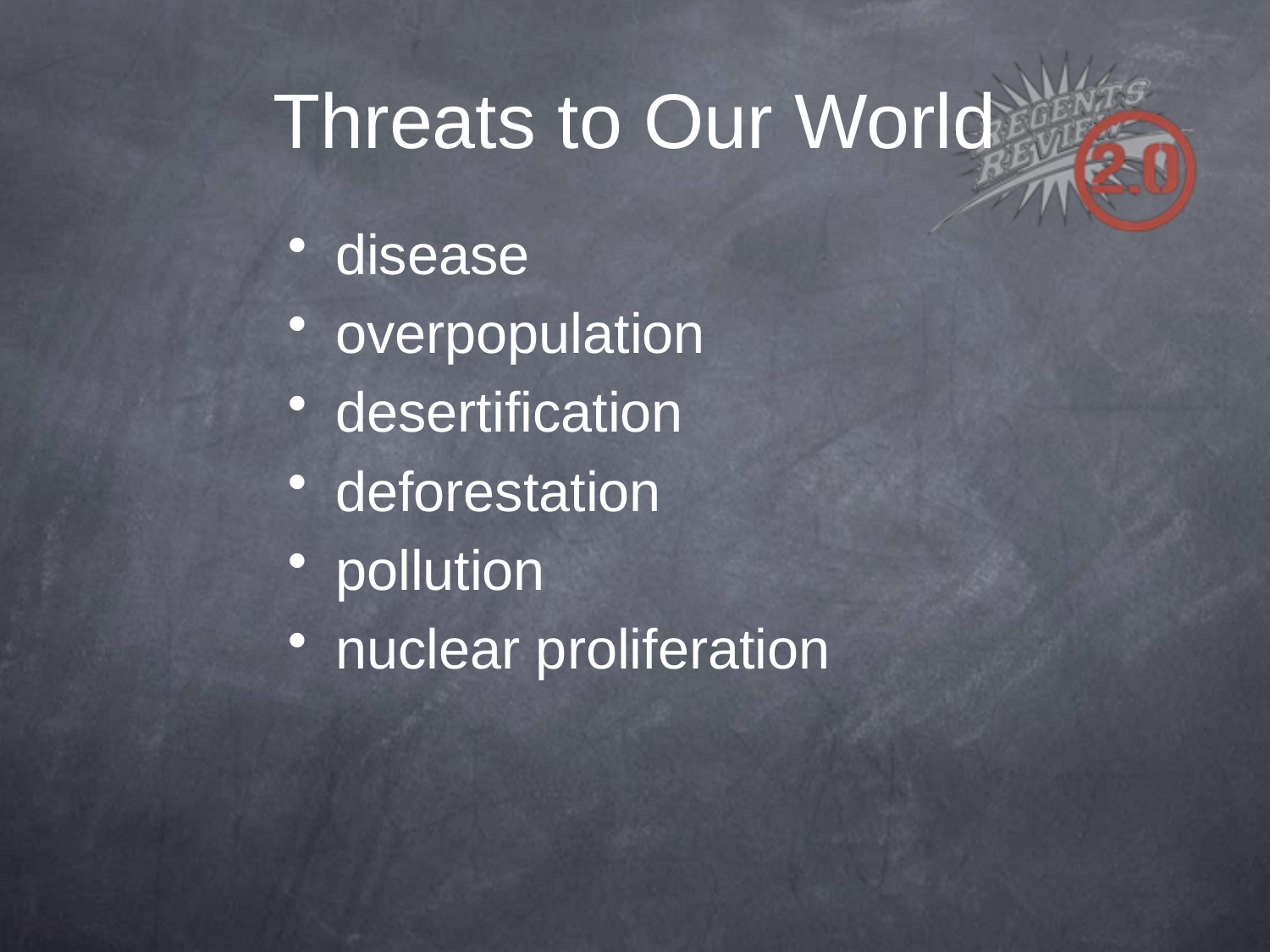

# Threats to Our World
disease
overpopulation
desertification
deforestation
pollution
nuclear proliferation